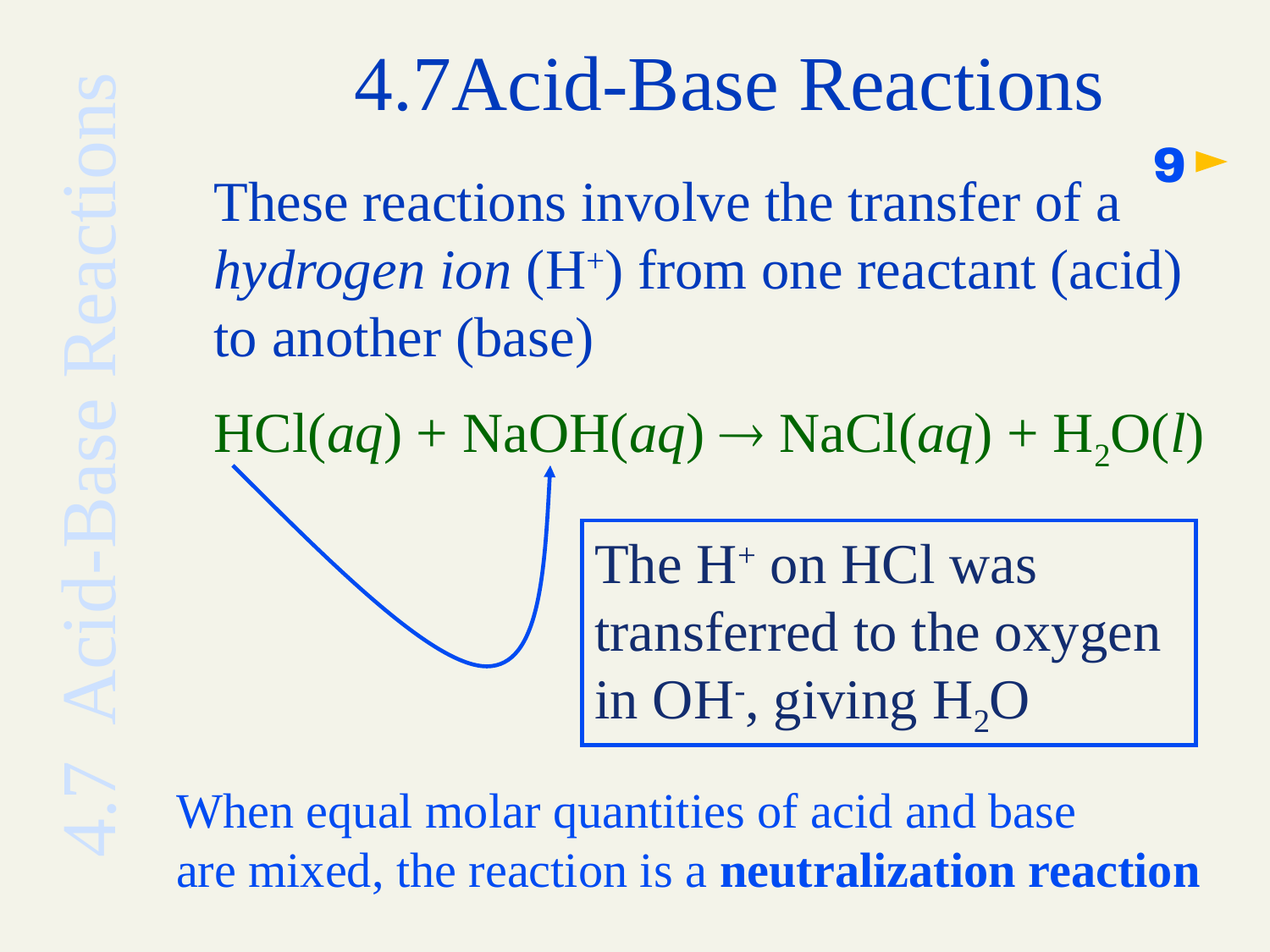

# 4.7Acid-Base Reactions
9

These reactions involve the transfer of a hydrogen ion (H+) from one reactant (acid) to another (base)
HCl(aq) + NaOH(aq) → NaCl(aq) + H2O(l)
4.7  Acid-Base Reactions

The H+ on HCl was transferred to the oxygen in OH-, giving H2O
When equal molar quantities of acid and base
are mixed, the reaction is a neutralization reaction